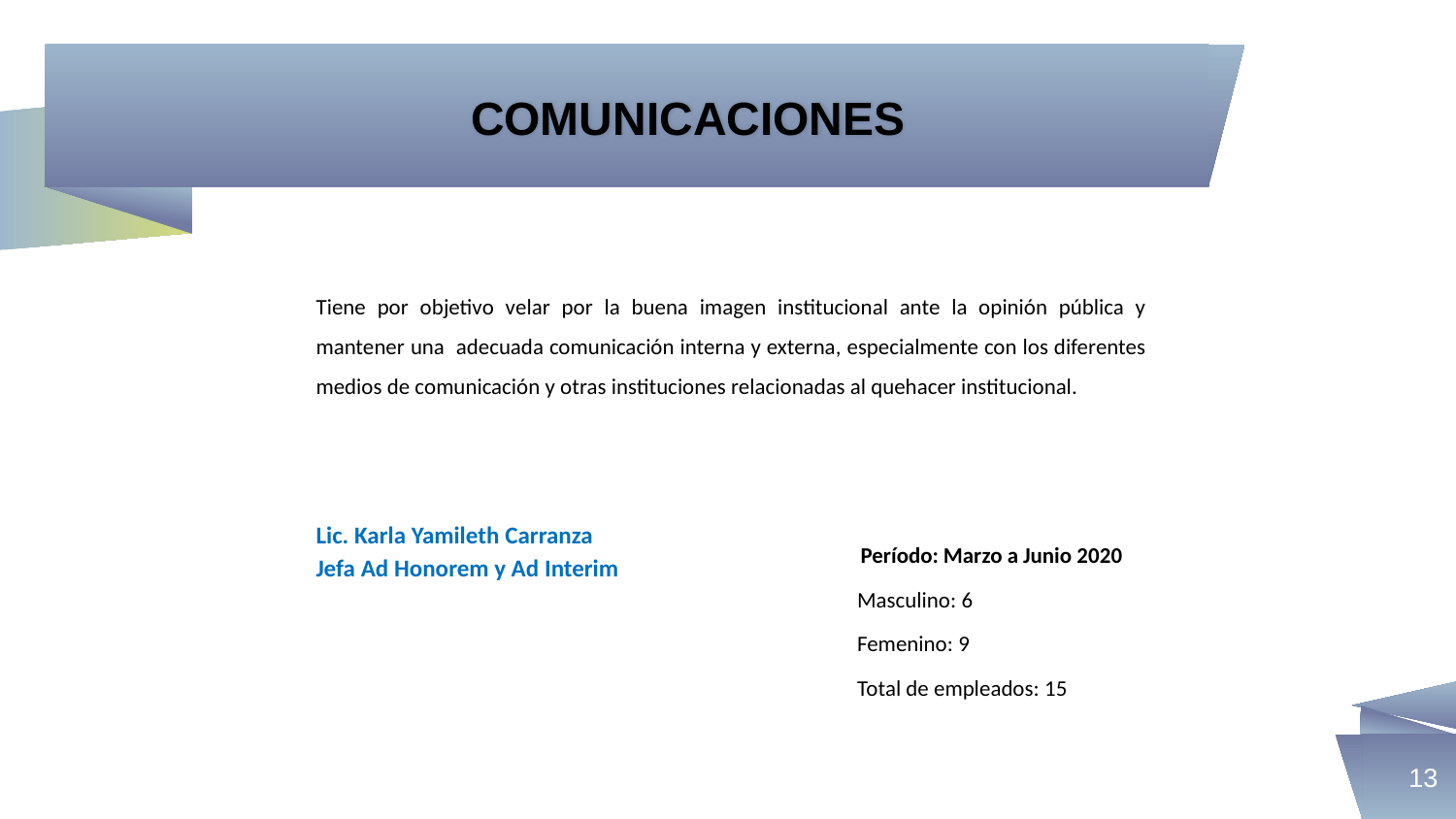

COMUNICACIONES
Tiene por objetivo velar por la buena imagen institucional ante la opinión pública y mantener una  adecuada comunicación interna y externa, especialmente con los diferentes medios de comunicación y otras instituciones relacionadas al quehacer institucional.

Lic. Karla Yamileth Carranza
Jefa Ad Honorem y Ad Interim

Período: Marzo a Junio 2020
Masculino: 6
Femenino: 9
Total de empleados: 15
13